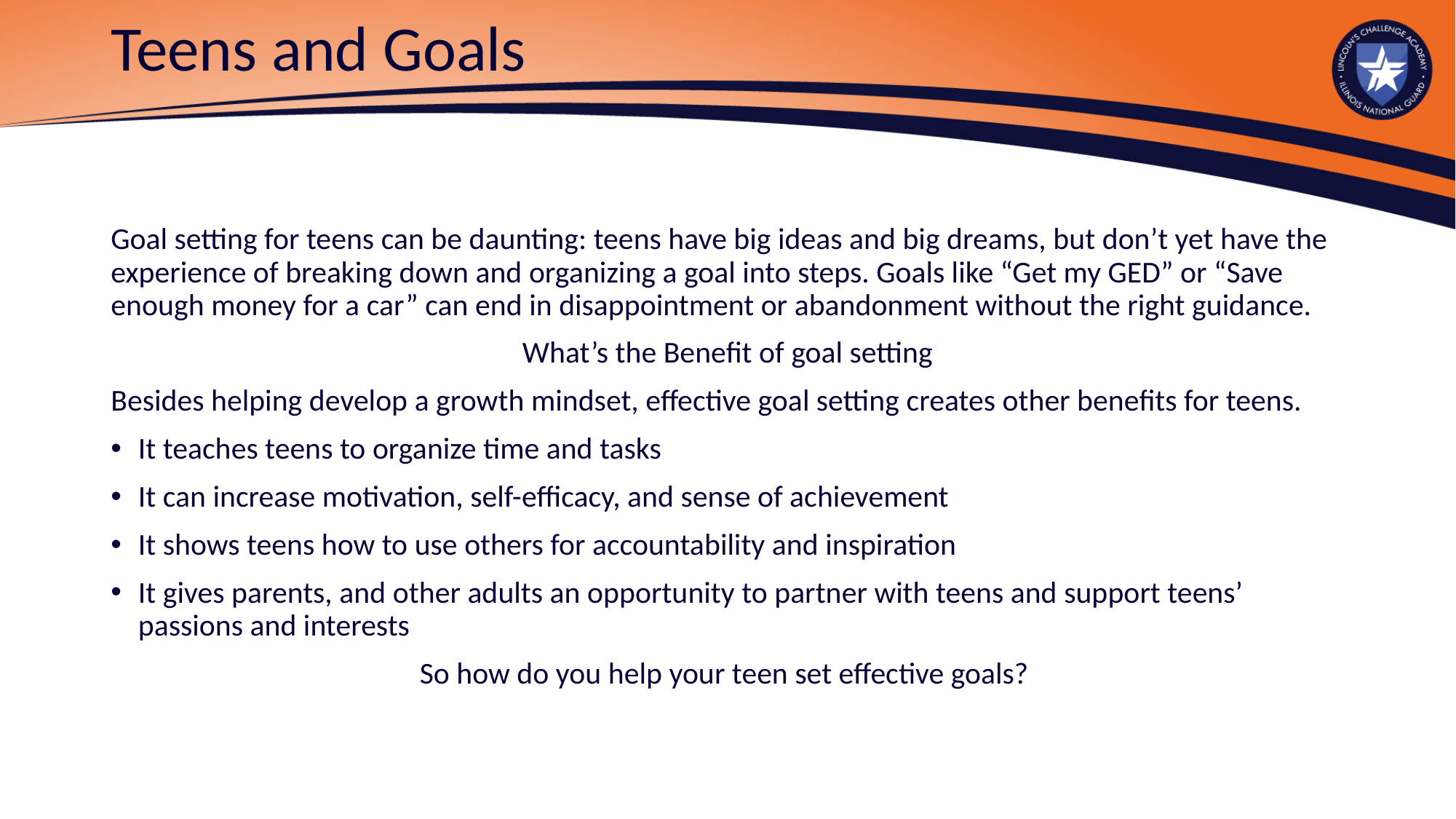

# Teens and Goals
Goal setting for teens can be daunting: teens have big ideas and big dreams, but don’t yet have the experience of breaking down and organizing a goal into steps. Goals like “Get my GED” or “Save enough money for a car” can end in disappointment or abandonment without the right guidance.
What’s the Benefit of goal setting
Besides helping develop a growth mindset, effective goal setting creates other benefits for teens.
It teaches teens to organize time and tasks
It can increase motivation, self-efficacy, and sense of achievement
It shows teens how to use others for accountability and inspiration
It gives parents, and other adults an opportunity to partner with teens and support teens’ passions and interests
So how do you help your teen set effective goals?